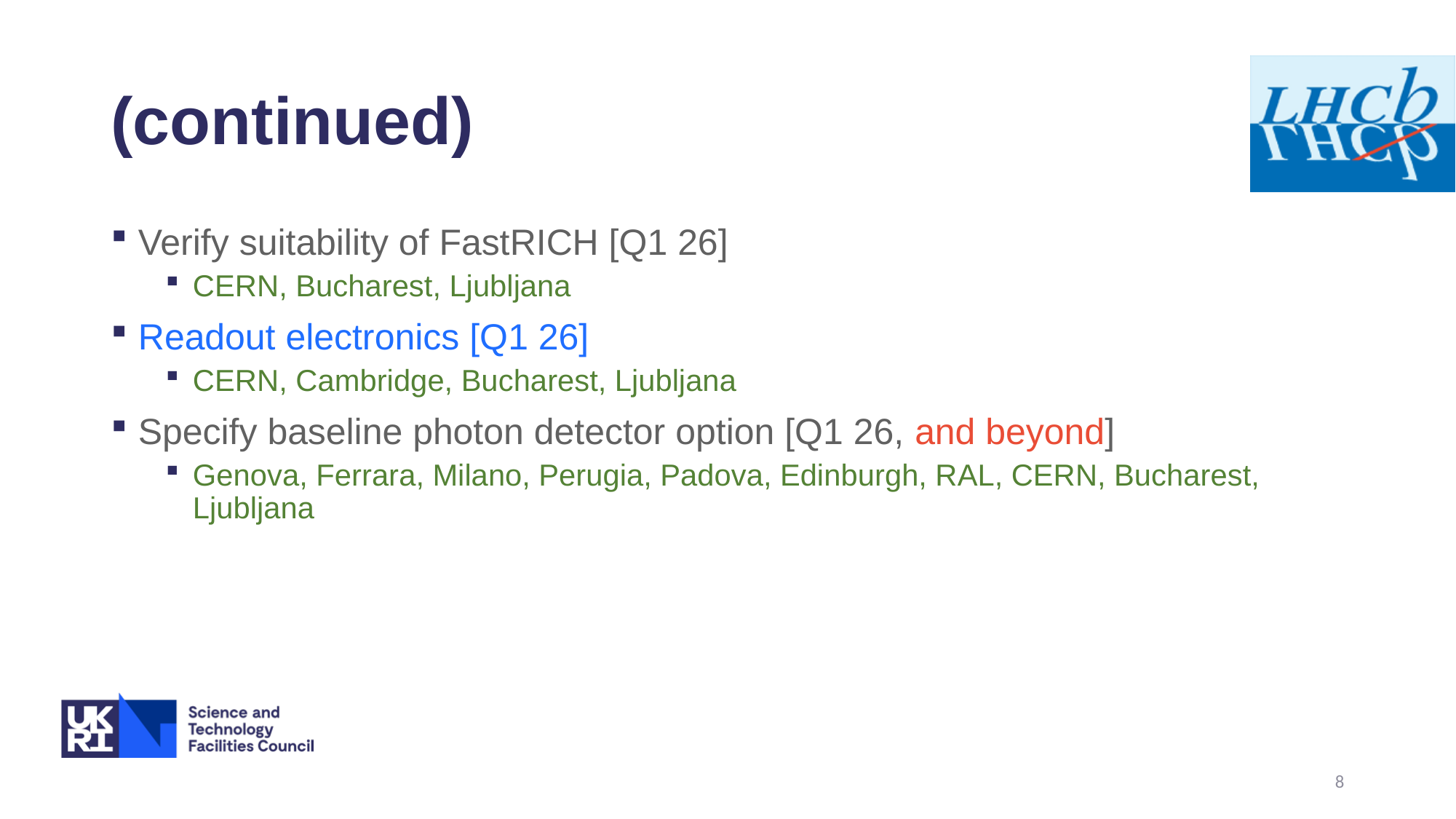

# (continued)
Verify suitability of FastRICH [Q1 26]
CERN, Bucharest, Ljubljana
Readout electronics [Q1 26]
CERN, Cambridge, Bucharest, Ljubljana
Specify baseline photon detector option [Q1 26, and beyond]
Genova, Ferrara, Milano, Perugia, Padova, Edinburgh, RAL, CERN, Bucharest, Ljubljana

8